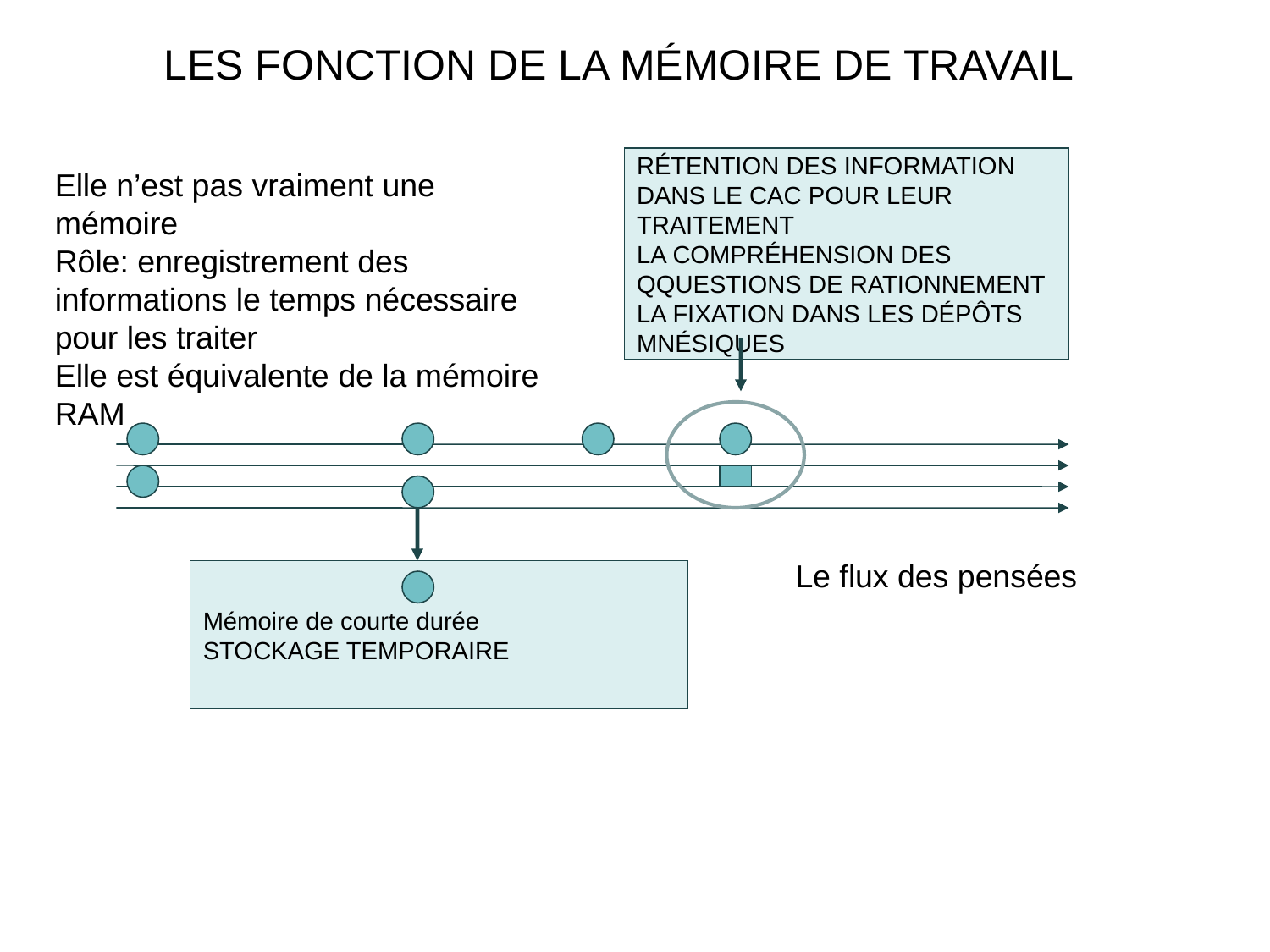

LES FONCTION DE LA MÉMOIRE DE TRAVAIL
RÉTENTION DES INFORMATION DANS LE CAC POUR LEUR TRAITEMENT
LA COMPRÉHENSION DES QQUESTIONS DE RATIONNEMENT
LA FIXATION DANS LES DÉPÔTS MNÉSIQUES
Elle n’est pas vraiment une mémoire
Rôle: enregistrement des informations le temps nécessaire pour les traiter
Elle est équivalente de la mémoire RAM

Le flux des pensées
Mémoire de courte durée
STOCKAGE TEMPORAIRE